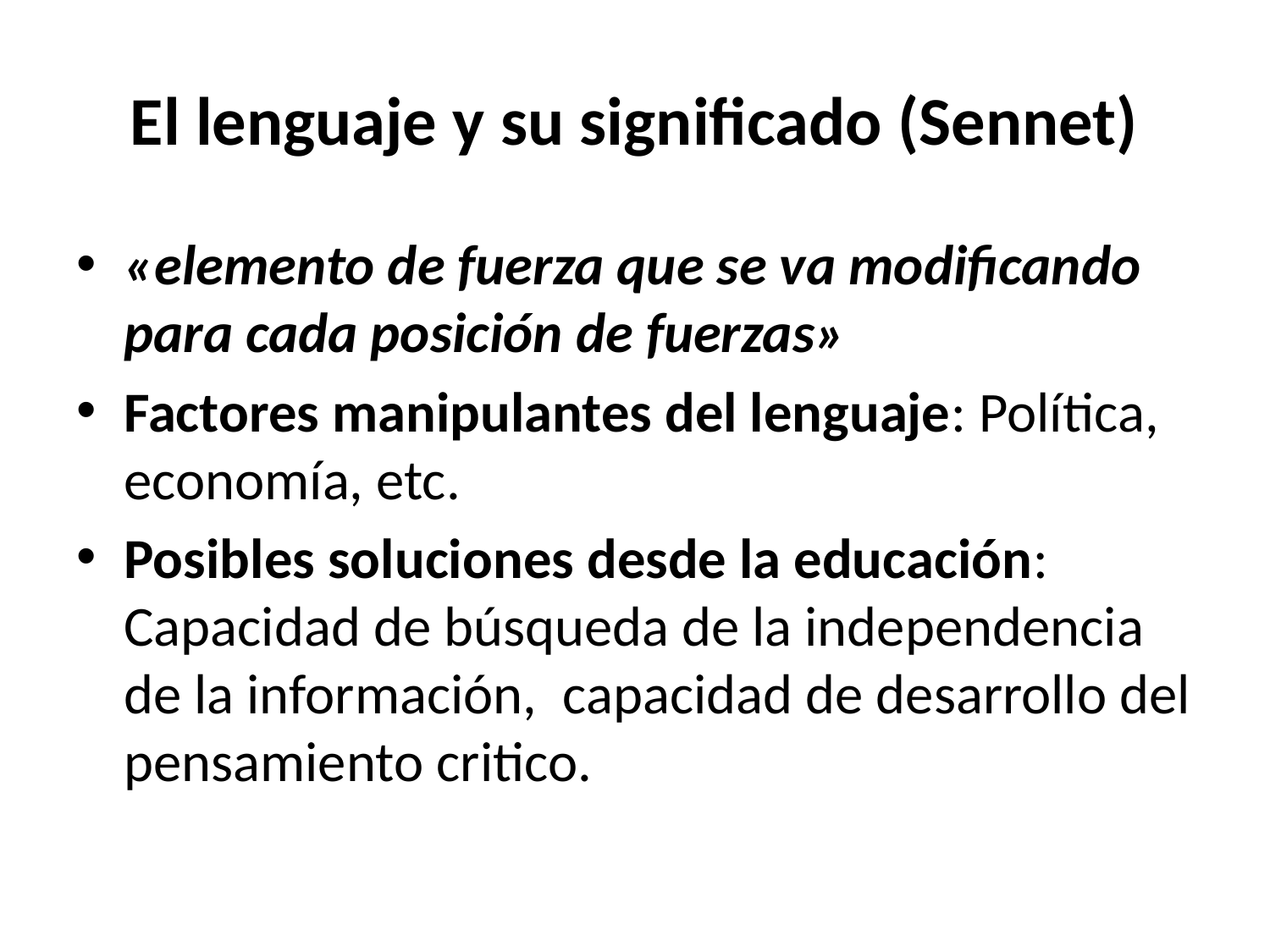

# El lenguaje y su significado (Sennet)
«elemento de fuerza que se va modificando para cada posición de fuerzas»
Factores manipulantes del lenguaje: Política, economía, etc.
Posibles soluciones desde la educación:  Capacidad de búsqueda de la independencia de la información,  capacidad de desarrollo del pensamiento critico.